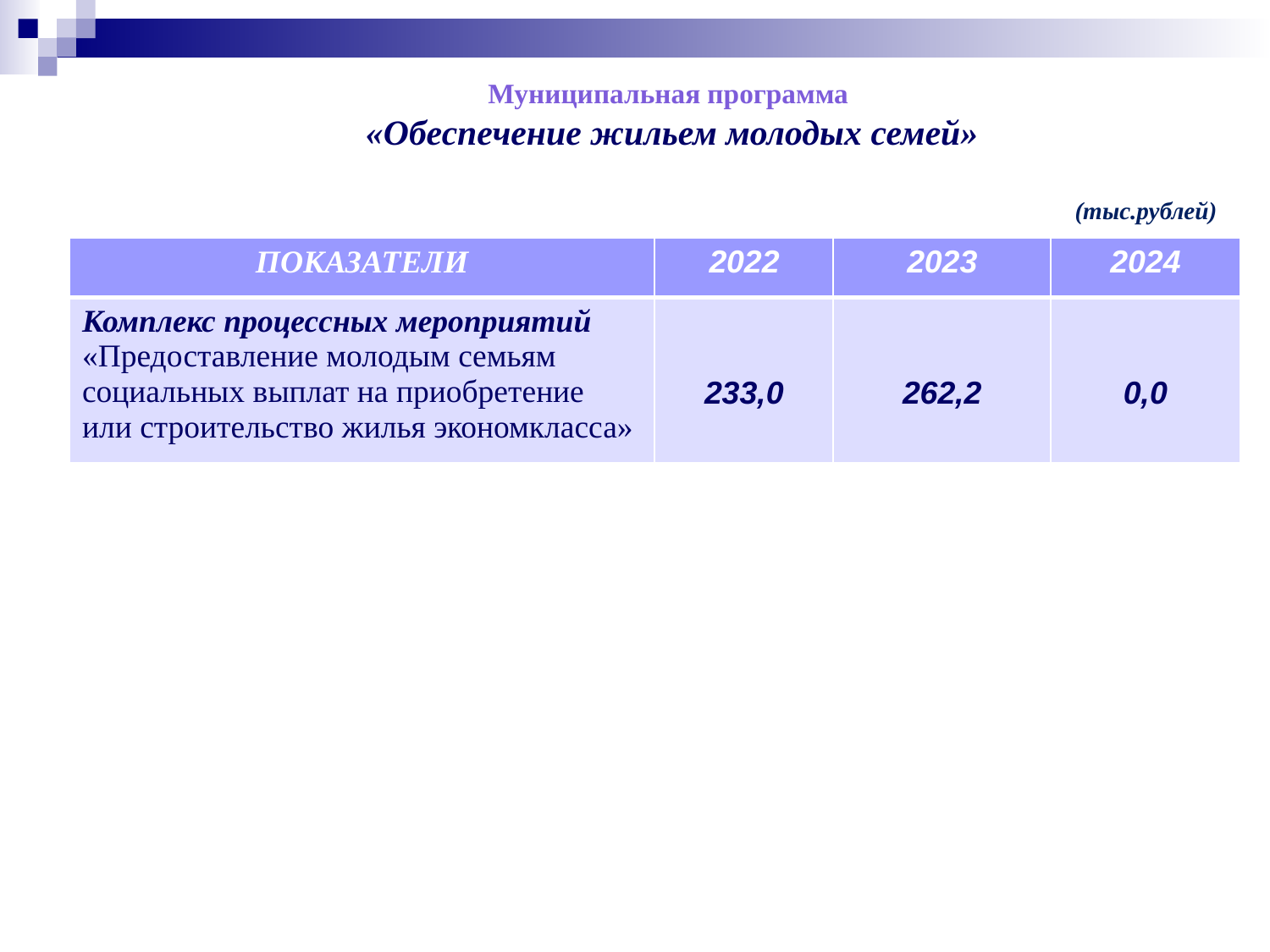

Муниципальная программа
«Обеспечение жильем молодых семей»
(тыс.рублей)
| ПОКАЗАТЕЛИ | 2022 | 2023 | 2024 |
| --- | --- | --- | --- |
| Комплекс процессных мероприятий «Предоставление молодым семьям социальных выплат на приобретение или строительство жилья экономкласса» | 233,0 | 262,2 | 0,0 |